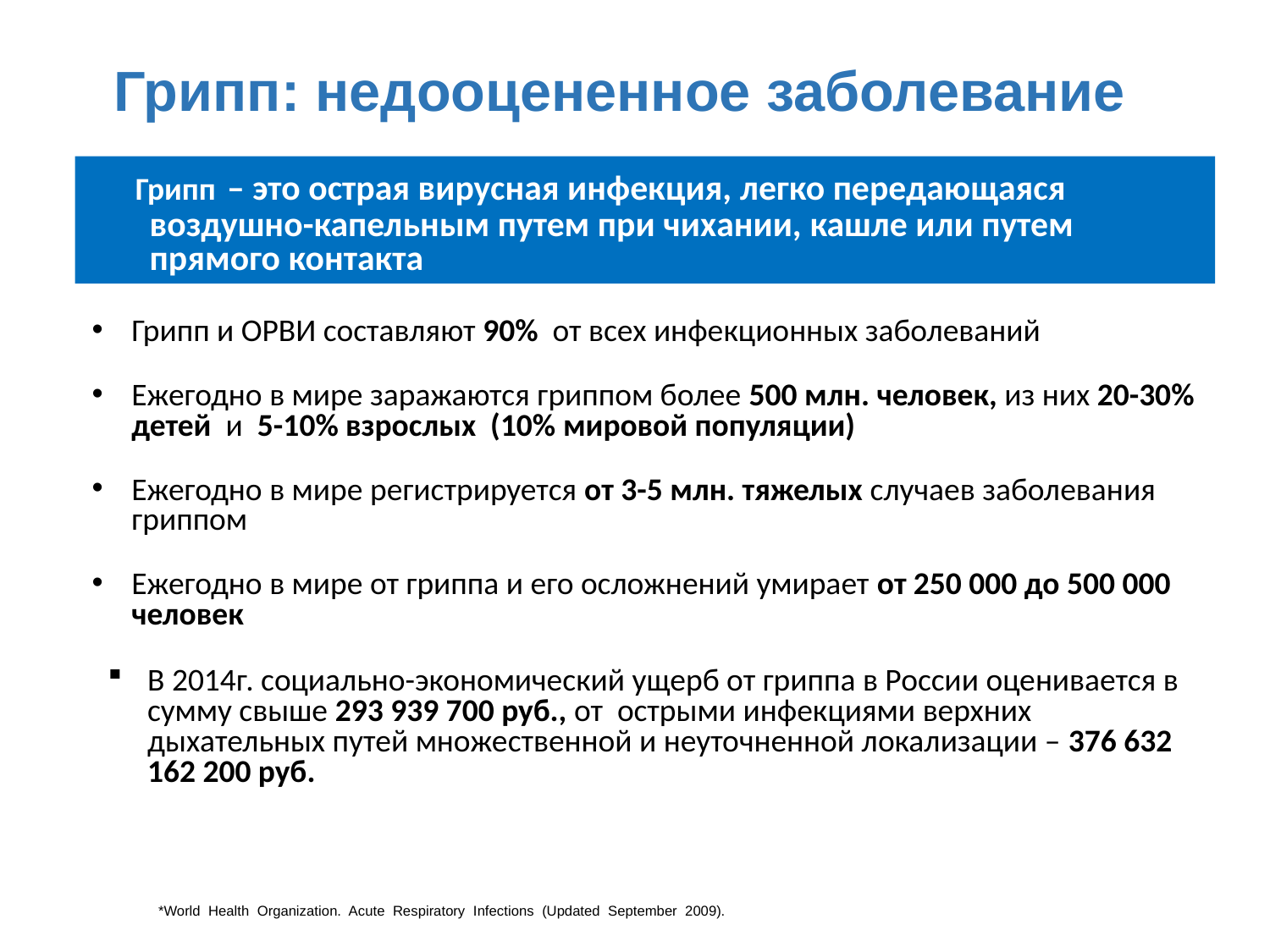

Грипп: недооцененное заболевание
     Грипп – это острая вирусная инфекция, легко передающаяся воздушно-капельным путем при чихании, кашле или путем прямого контакта

Грипп и ОРВИ составляют 90%  от всех инфекционных заболеваний

Ежегодно в мире заражаются гриппом более 500 млн. человек, из них 20-30% детей  и  5-10% взрослых  (10% мировой популяции)

Ежегодно в мире регистрируется от 3-5 млн. тяжелых случаев заболевания гриппом

Ежегодно в мире от гриппа и его осложнений умирает от 250 000 до 500 000 человек

В 2014г. социально-экономический ущерб от гриппа в России оценивается в сумму свыше 293 939 700 руб., от  острыми инфекциями верхних дыхательных путей множественной и неуточненной локализации – 376 632 162 200 руб.
 *World  Health  Organization.  Acute  Respiratory  Infections  (Updated  September  2009).